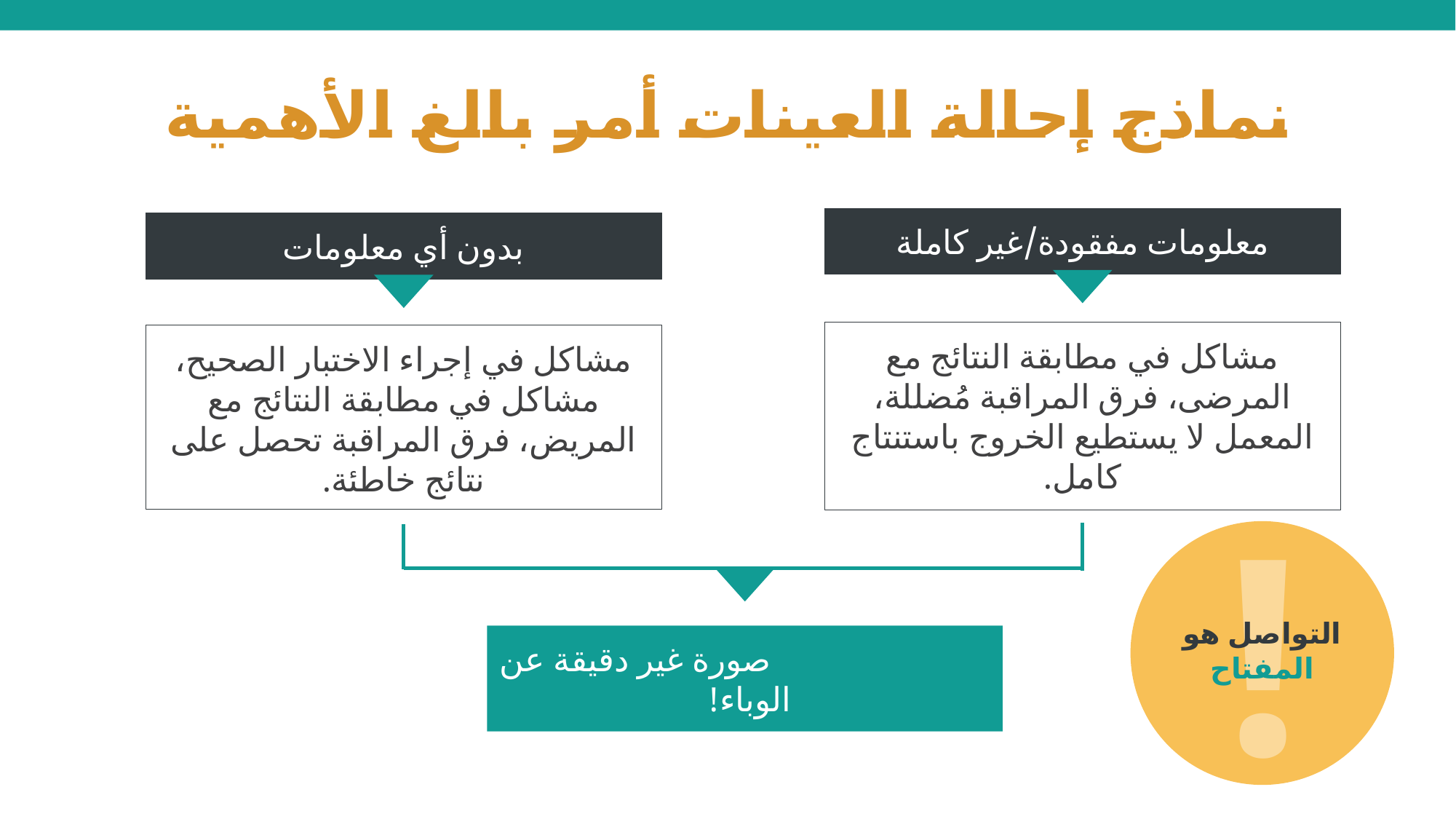

# نماذج إحالة العينات أمر بالغ الأهمية
معلومات مفقودة/غير كاملة
بدون أي معلومات

مشاكل في مطابقة النتائج مع المرضى، فرق المراقبة مُضللة، المعمل لا يستطيع الخروج باستنتاج كامل.
مشاكل في إجراء الاختبار الصحيح، مشاكل في مطابقة النتائج مع المريض، فرق المراقبة تحصل على نتائج خاطئة.
!

التواصل هو المفتاح

صورة غير دقيقة عن
الوباء!